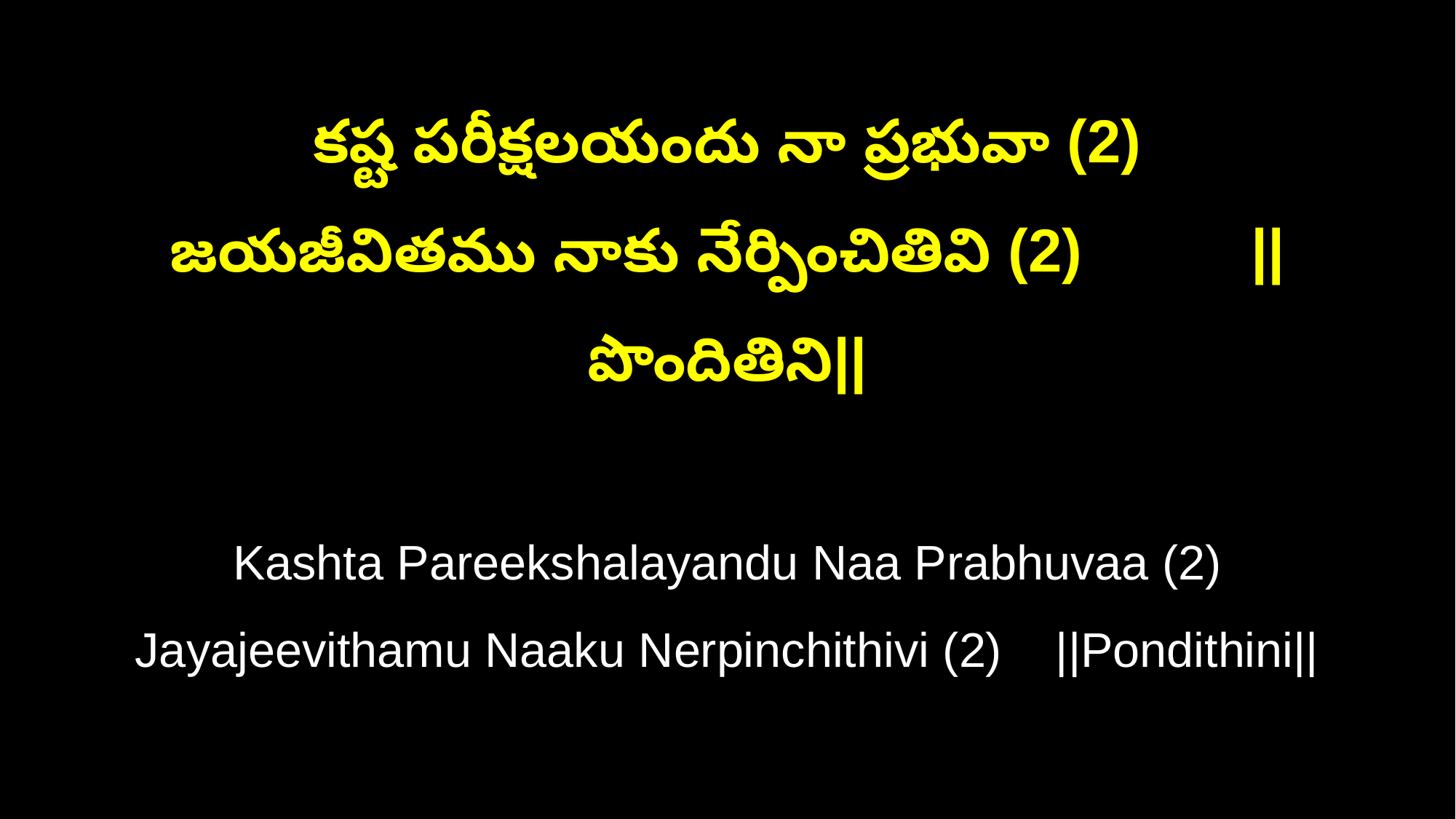

కష్ట పరీక్షలయందు నా ప్రభువా (2)
జయజీవితము నాకు నేర్పించితివి (2)          ||పొందితిని||
Kashta Pareekshalayandu Naa Prabhuvaa (2)
Jayajeevithamu Naaku Nerpinchithivi (2)    ||Pondithini||